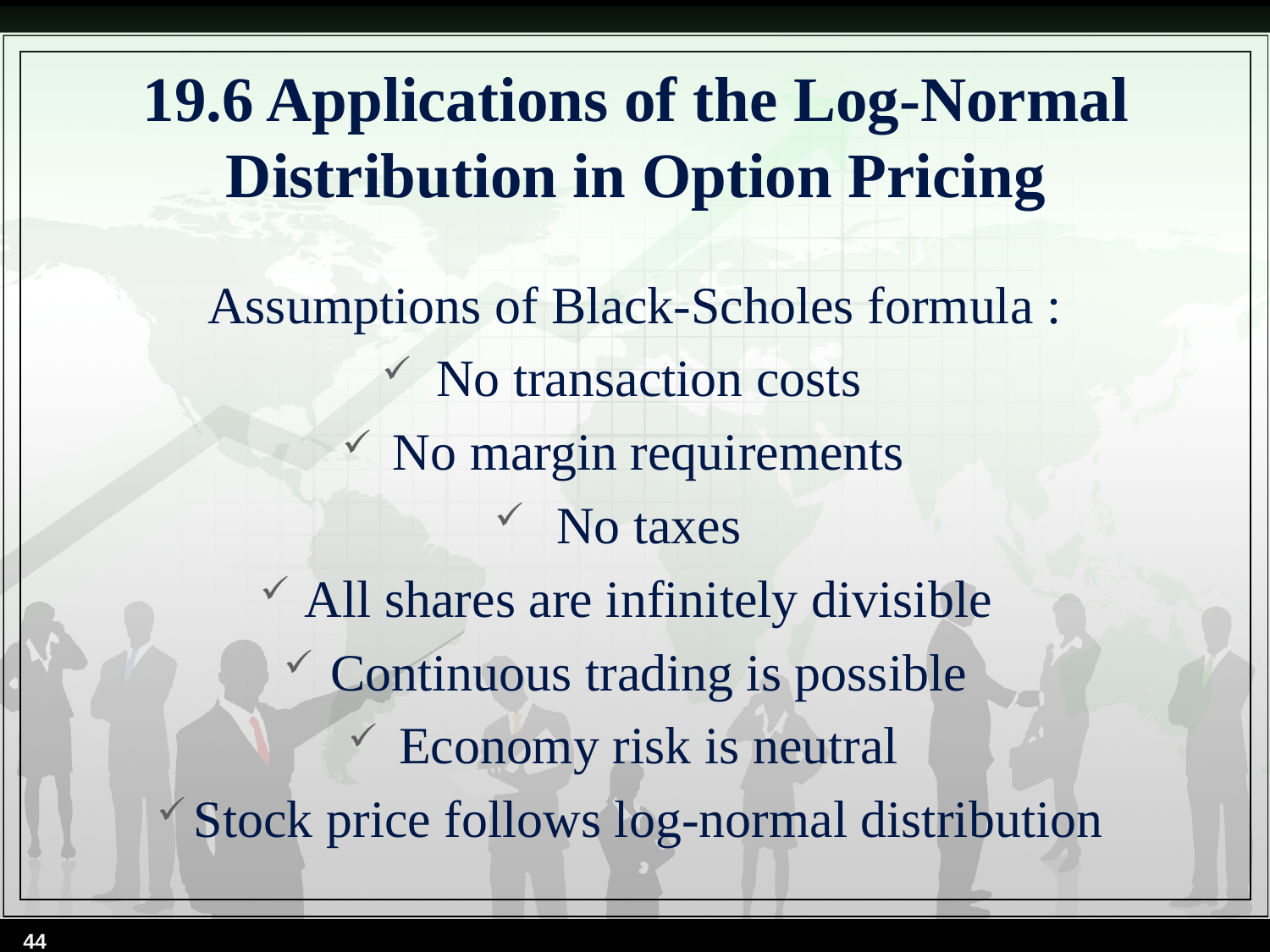

# 19.6 Applications of the Log-Normal Distribution in Option Pricing
Assumptions of Black-Scholes formula :
No transaction costs
No margin requirements
No taxes
All shares are infinitely divisible
Continuous trading is possible
Economy risk is neutral
Stock price follows log-normal distribution

44